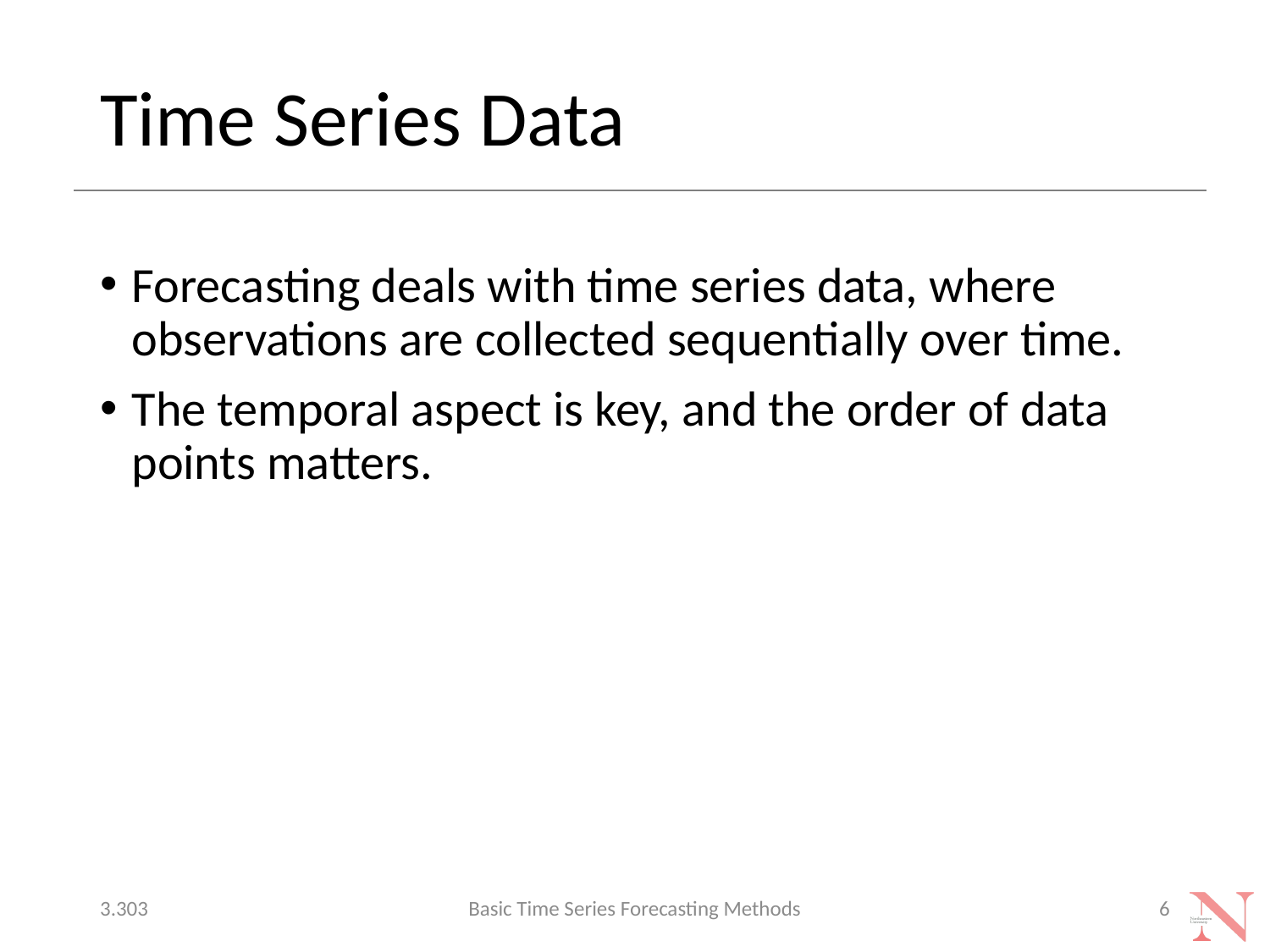

# Time Series Data
Forecasting deals with time series data, where observations are collected sequentially over time.
The temporal aspect is key, and the order of data points matters.

3.303
Basic Time Series Forecasting Methods
6